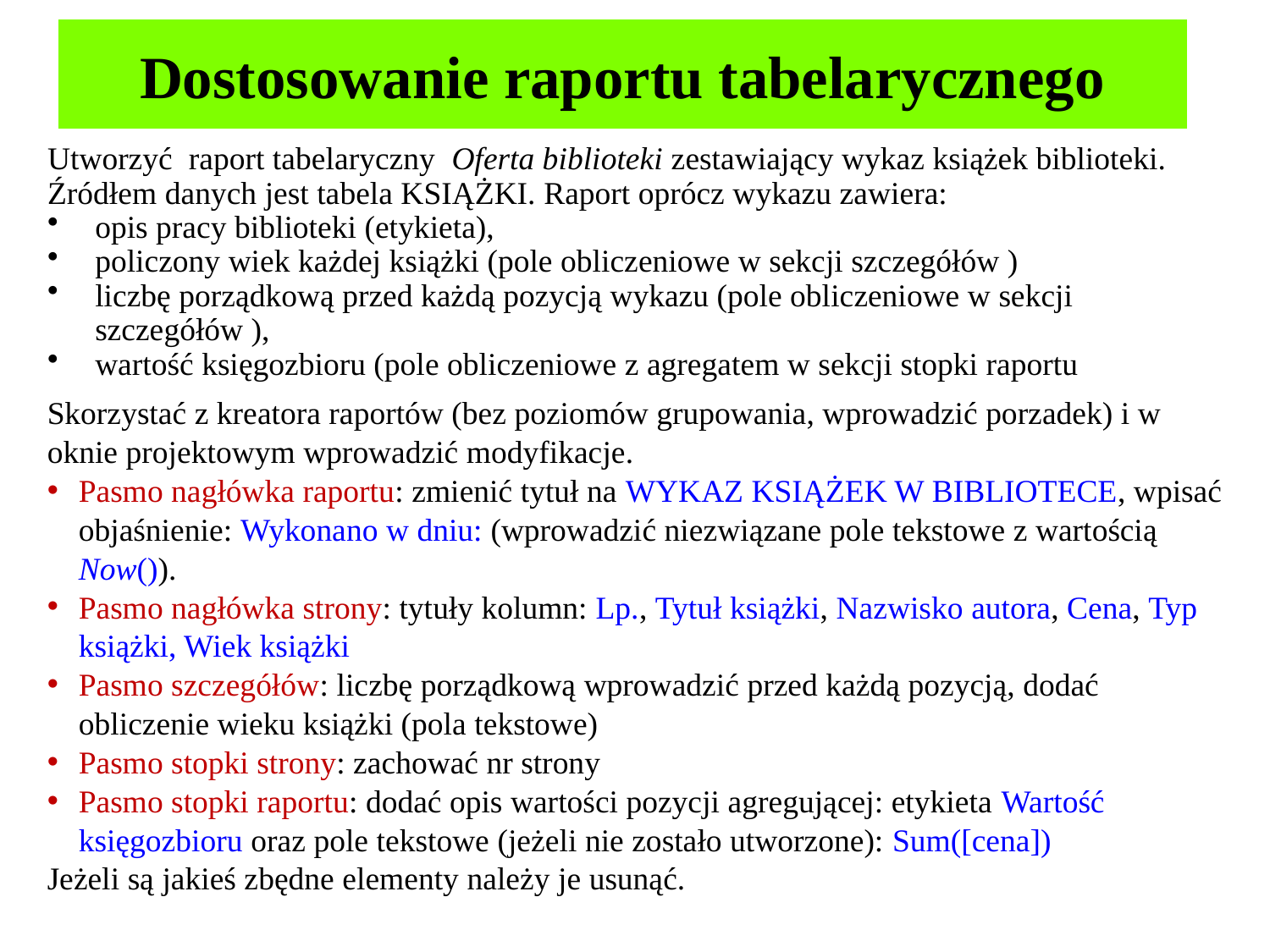

# Dostosowanie raportu tabelarycznego
Utworzyć  raport tabelaryczny  Oferta biblioteki zestawiający wykaz książek biblioteki. Źródłem danych jest tabela KSIĄŻKI. Raport oprócz wykazu zawiera:
opis pracy biblioteki (etykieta),
policzony wiek każdej książki (pole obliczeniowe w sekcji szczegółów )
liczbę porządkową przed każdą pozycją wykazu (pole obliczeniowe w sekcji szczegółów ),
wartość księgozbioru (pole obliczeniowe z agregatem w sekcji stopki raportu
Skorzystać z kreatora raportów (bez poziomów grupowania, wprowadzić porzadek) i w oknie projektowym wprowadzić modyfikacje.
Pasmo nagłówka raportu: zmienić tytuł na WYKAZ KSIĄŻEK W BIBLIOTECE, wpisać objaśnienie: Wykonano w dniu: (wprowadzić niezwiązane pole tekstowe z wartością Now()).
Pasmo nagłówka strony: tytuły kolumn: Lp., Tytuł książki, Nazwisko autora, Cena, Typ książki, Wiek książki
Pasmo szczegółów: liczbę porządkową wprowadzić przed każdą pozycją, dodać obliczenie wieku książki (pola tekstowe)
Pasmo stopki strony: zachować nr strony
Pasmo stopki raportu: dodać opis wartości pozycji agregującej: etykieta Wartość księgozbioru oraz pole tekstowe (jeżeli nie zostało utworzone): Sum([cena])
Jeżeli są jakieś zbędne elementy należy je usunąć.